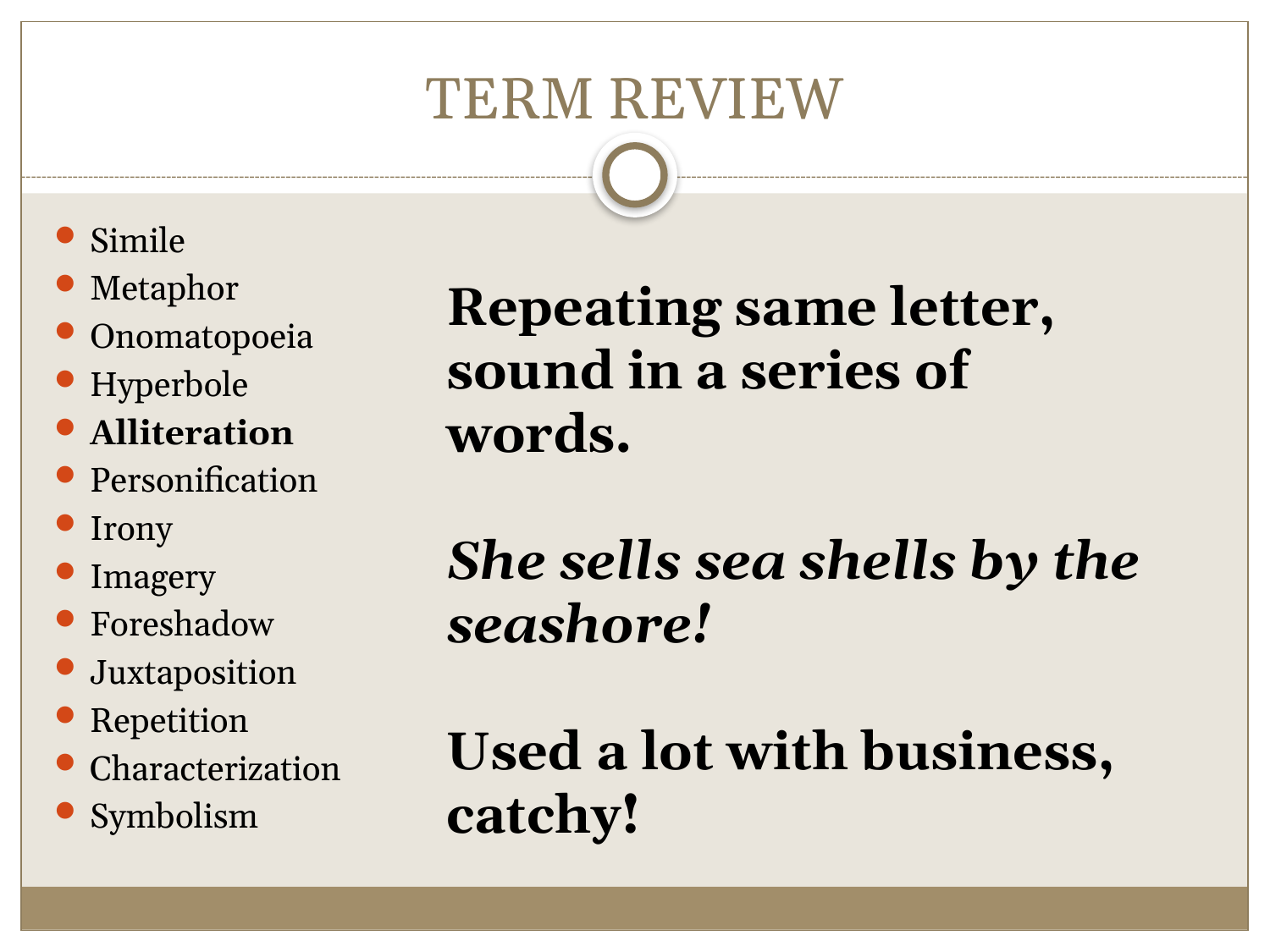

# TERM REVIEW

Repeating same letter, sound in a series of words.

She sells sea shells by the seashore!

Used a lot with business, catchy!
Simile
Metaphor
Onomatopoeia
Hyperbole
Alliteration
Personification
Irony
Imagery
Foreshadow
Juxtaposition
Repetition
Characterization
Symbolism